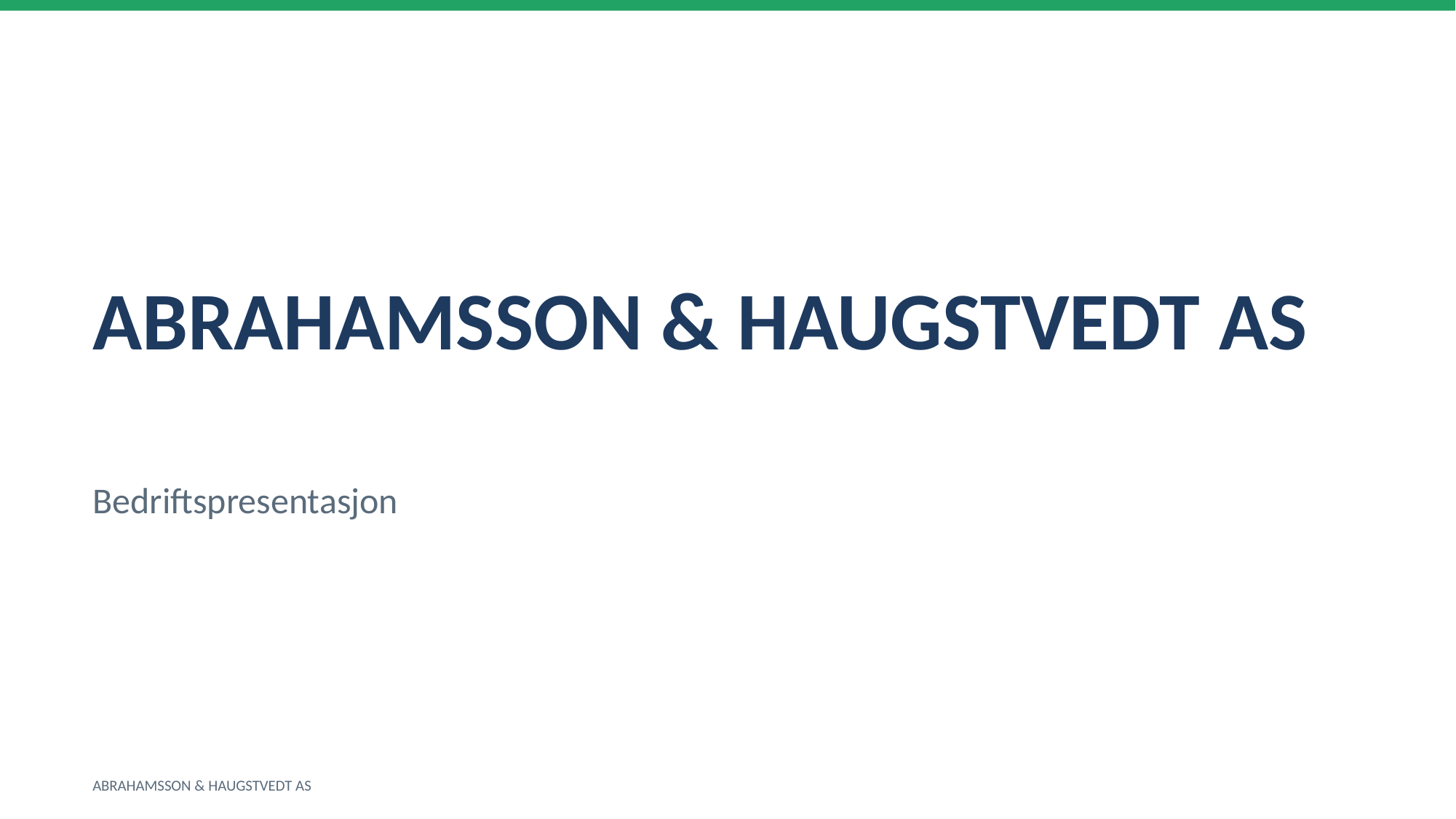

ABRAHAMSSON & HAUGSTVEDT AS
Bedriftspresentasjon
ABRAHAMSSON & HAUGSTVEDT AS